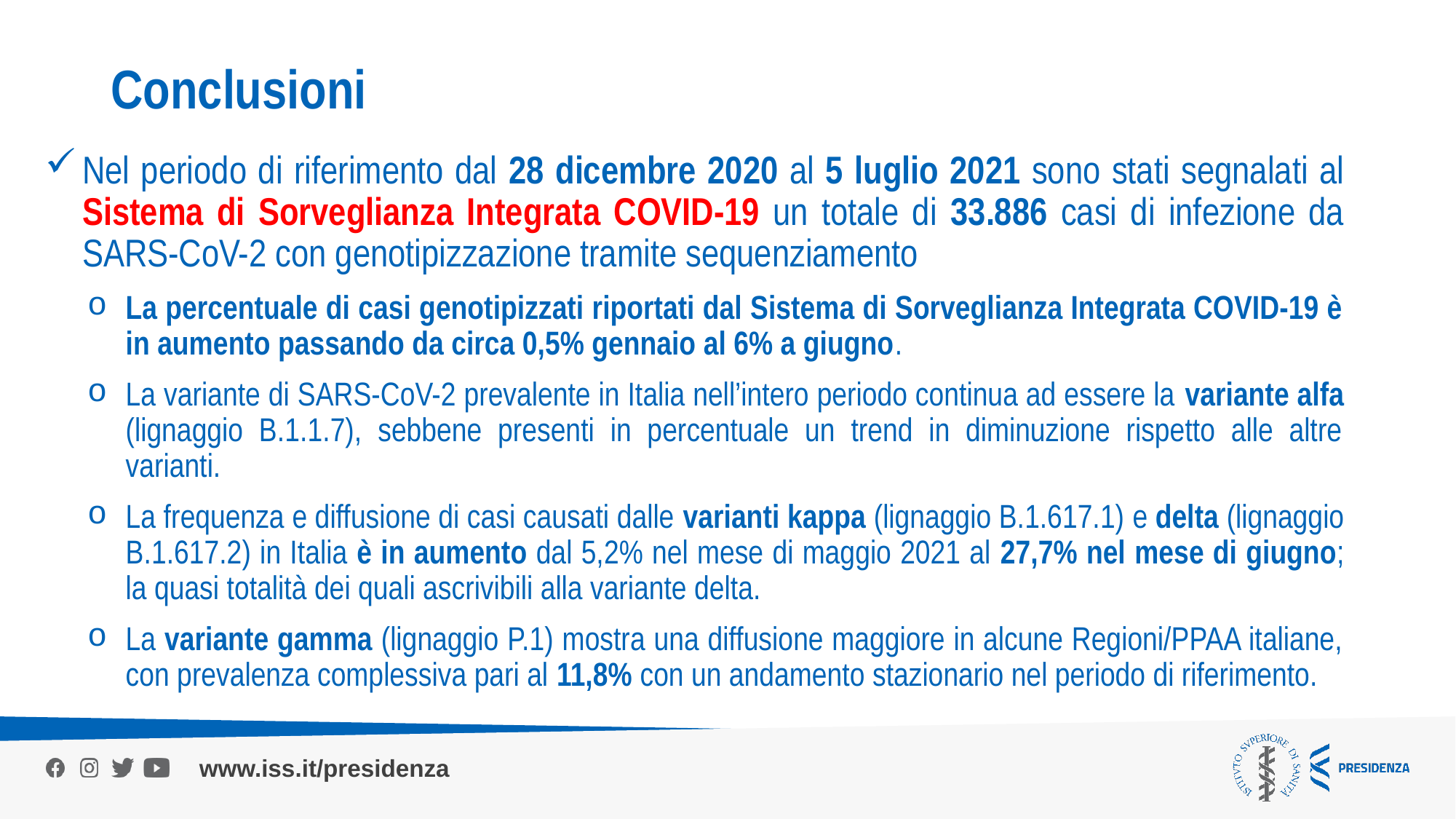

# Conclusioni
Nel periodo di riferimento dal 28 dicembre 2020 al 5 luglio 2021 sono stati segnalati al Sistema di Sorveglianza Integrata COVID-19 un totale di 33.886 casi di infezione da SARS-CoV-2 con genotipizzazione tramite sequenziamento
La percentuale di casi genotipizzati riportati dal Sistema di Sorveglianza Integrata COVID-19 è in aumento passando da circa 0,5% gennaio al 6% a giugno.
La variante di SARS-CoV-2 prevalente in Italia nell’intero periodo continua ad essere la variante alfa (lignaggio B.1.1.7), sebbene presenti in percentuale un trend in diminuzione rispetto alle altre varianti.
La frequenza e diffusione di casi causati dalle varianti kappa (lignaggio B.1.617.1) e delta (lignaggio B.1.617.2) in Italia è in aumento dal 5,2% nel mese di maggio 2021 al 27,7% nel mese di giugno; la quasi totalità dei quali ascrivibili alla variante delta.
La variante gamma (lignaggio P.1) mostra una diffusione maggiore in alcune Regioni/PPAA italiane, con prevalenza complessiva pari al 11,8% con un andamento stazionario nel periodo di riferimento.